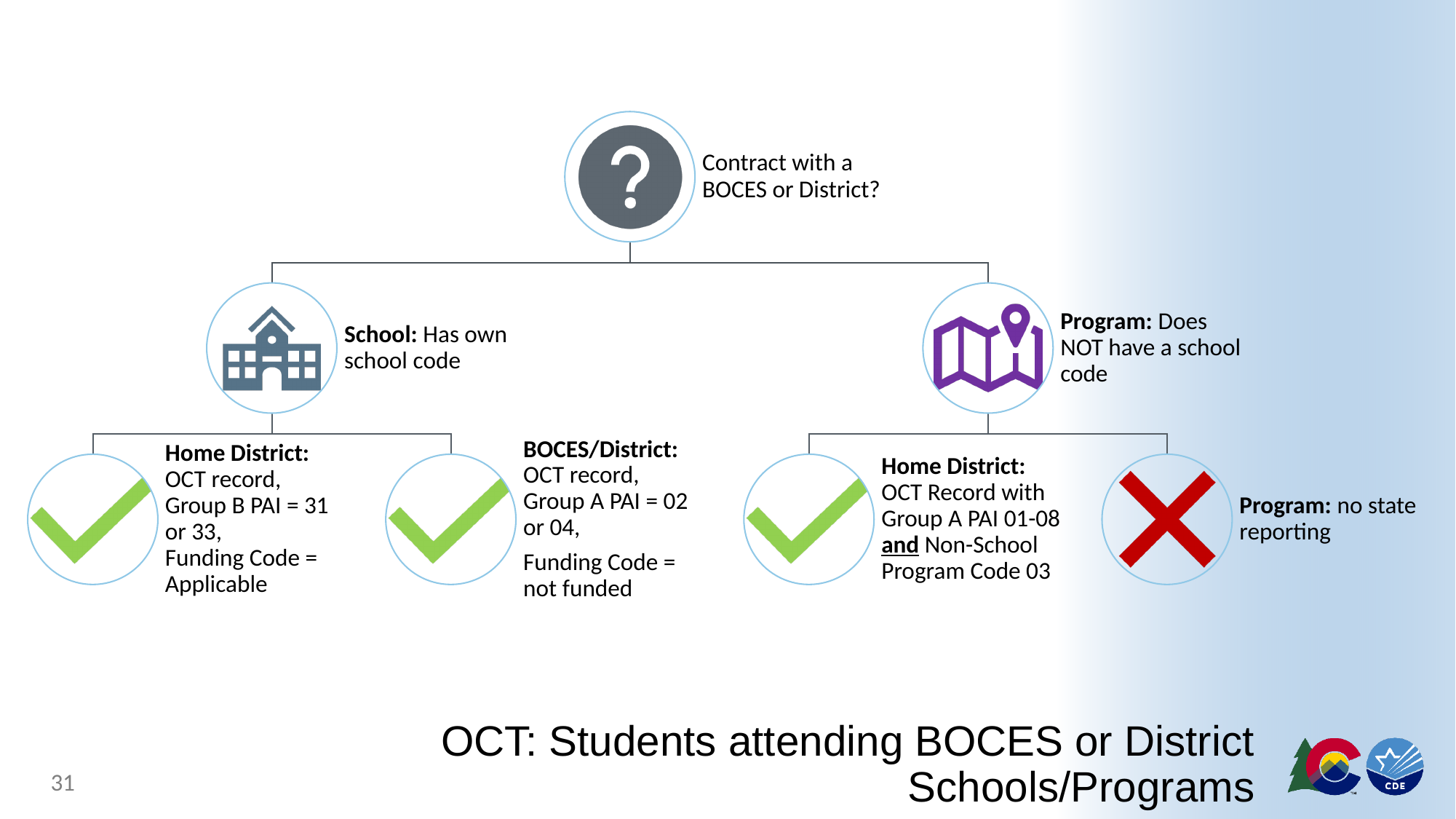

Contract with a BOCES or District?
School: Has own school code
Home District: OCT record,
Group B PAI = 31 or 33,
Funding Code = Applicable
BOCES/District: OCT record,
Group A PAI = 02 or 04,
Funding Code = not funded
Program: Does NOT have a school code
Home District: OCT Record with Group A PAI 01-08 and Non-School Program Code 03
Program: no state reporting
# OCT: Students attending BOCES or District Schools/Programs
31